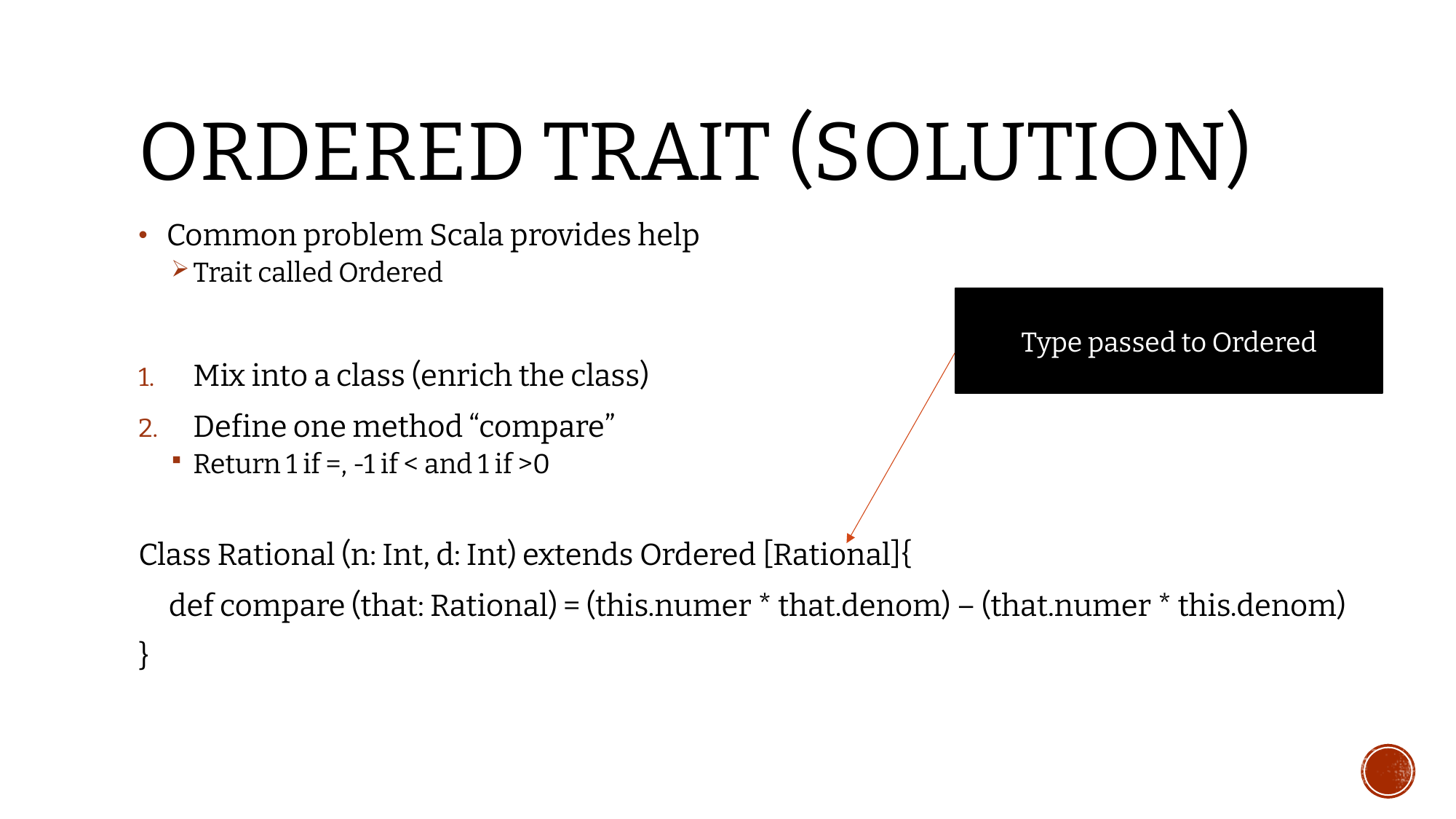

# Ordered Trait (Solution)
 Common problem Scala provides help
Trait called Ordered

Mix into a class (enrich the class)
Define one method “compare”
Return 1 if =, -1 if < and 1 if >0

Class Rational (n: Int, d: Int) extends Ordered [Rational]{
     def compare (that: Rational) = (this.numer * that.denom) – (that.numer * this.denom)
}

Type passed to Ordered